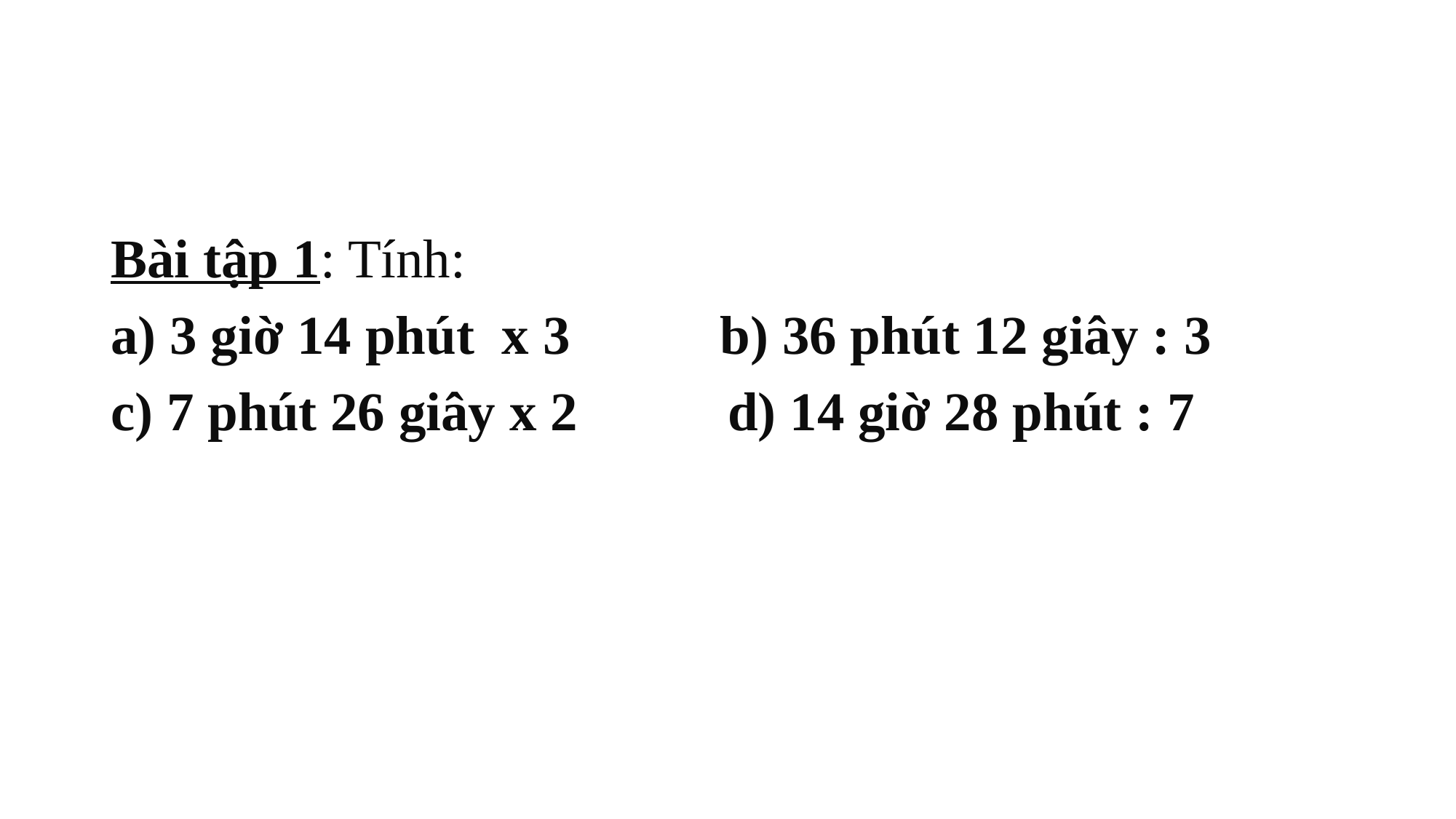

Bài tập 1: Tính:
a) 3 giờ 14 phút  x 3           b) 36 phút 12 giây : 3
c) 7 phút 26 giây x 2           d) 14 giờ 28 phút : 7